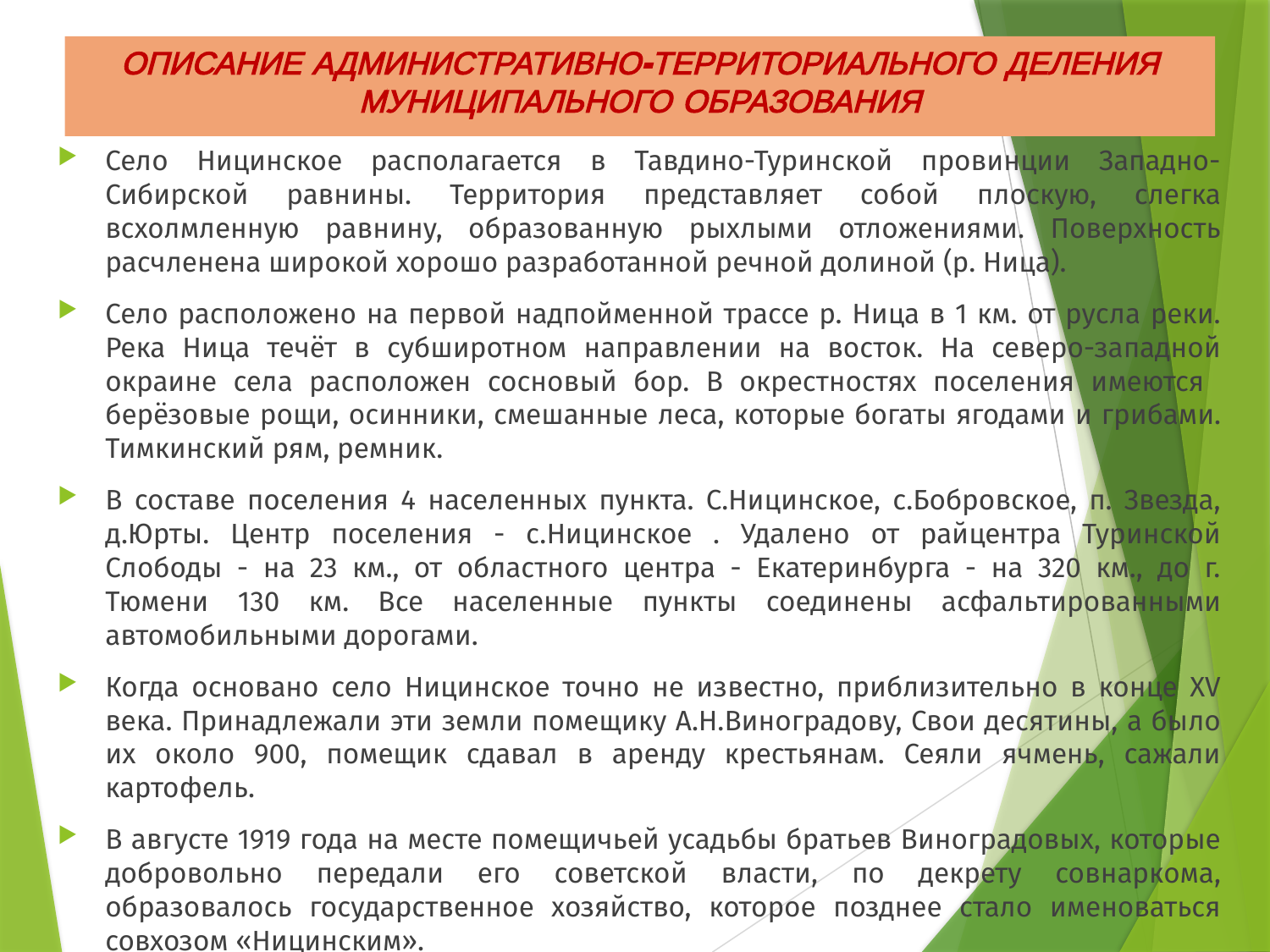

# ОПИСАНИЕ АДМИНИСТРАТИВНО-ТЕРРИТОРИАЛЬНОГО ДЕЛЕНИЯ МУНИЦИПАЛЬНОГО ОБРАЗОВАНИЯ
Село Ницинское располагается в Тавдино-Туринской провинции Западно-Сибирской равнины. Территория представляет собой плоскую, слегка всхолмленную равнину, образованную рыхлыми отложениями. Поверхность расчленена широкой хорошо разработанной речной долиной (р. Ница).
Село расположено на первой надпойменной трассе р. Ница в 1 км. от русла реки. Река Ница течёт в субширотном направлении на восток. На северо-западной окраине села расположен сосновый бор. В окрестностях поселения имеются  берёзовые рощи, осинники, смешанные леса, которые богаты ягодами и грибами. Тимкинский рям, ремник.
В составе поселения 4 населенных пункта. С.Ницинское, с.Бобровское, п. Звезда, д.Юрты. Центр поселения - с.Ницинское . Удалено от райцентра Туринской Слободы - на 23 км., от областного центра - Екатеринбурга - на 320 км., до г. Тюмени 130 км. Все населенные пункты соединены асфальтированными автомобильными дорогами.
Когда основано село Ницинское точно не известно, приблизительно в конце XV века. Принадлежали эти земли помещику А.Н.Виноградову, Свои десятины, а было их около 900, помещик сдавал в аренду крестьянам. Сеяли ячмень, сажали картофель.
В августе 1919 года на месте помещичьей усадьбы братьев Виноградовых, которые добровольно передали его советской власти, по декрету совнаркома, образовалось государственное хозяйство, которое позднее стало именоваться совхозом «Ницинским».